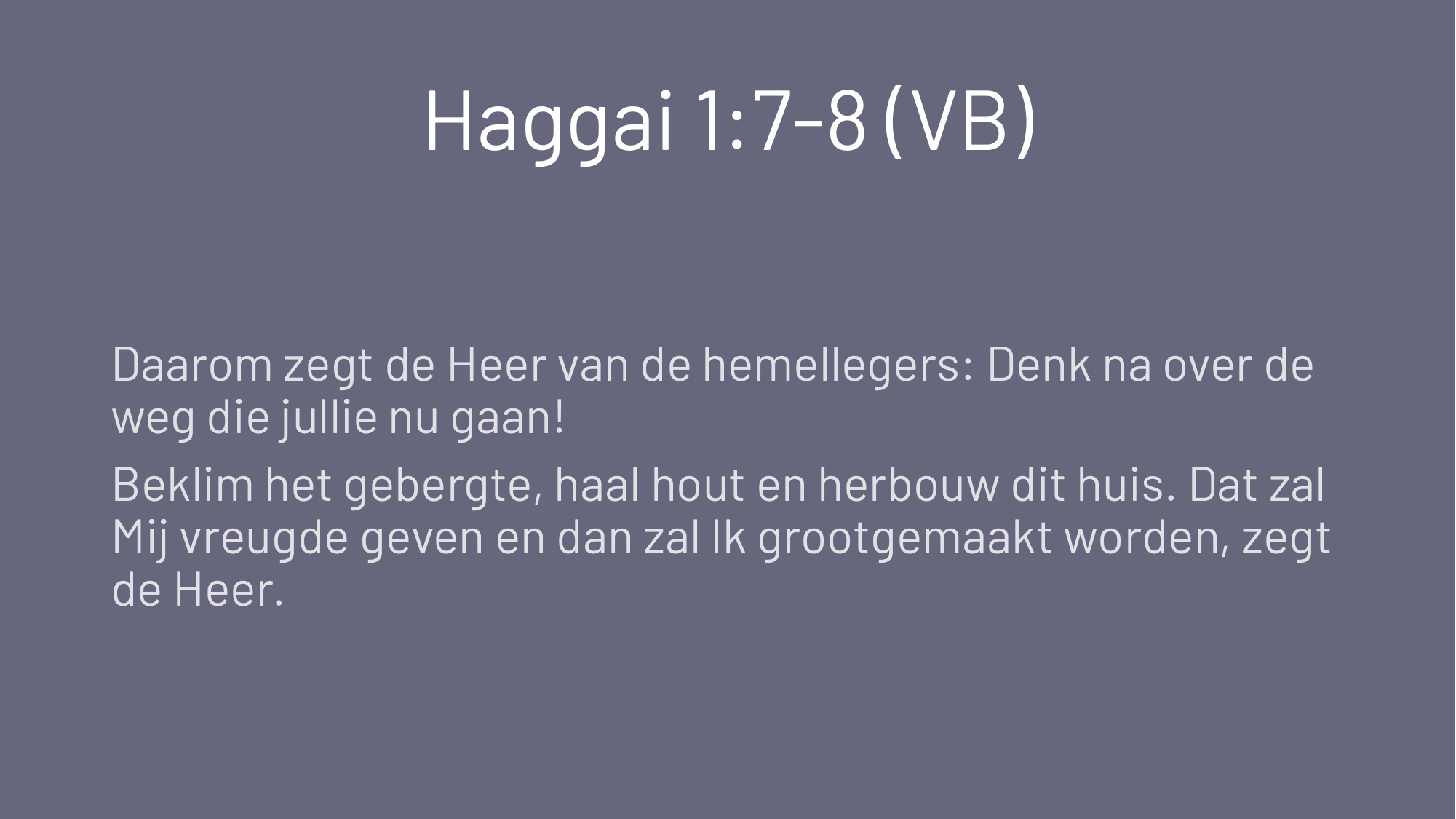

# Haggai 1:7-8 (VB)
Daarom zegt de Heer van de hemellegers: Denk na over de weg die jullie nu gaan!
Beklim het gebergte, haal hout en herbouw dit huis. Dat zal Mij vreugde geven en dan zal Ik grootgemaakt worden, zegt de Heer.